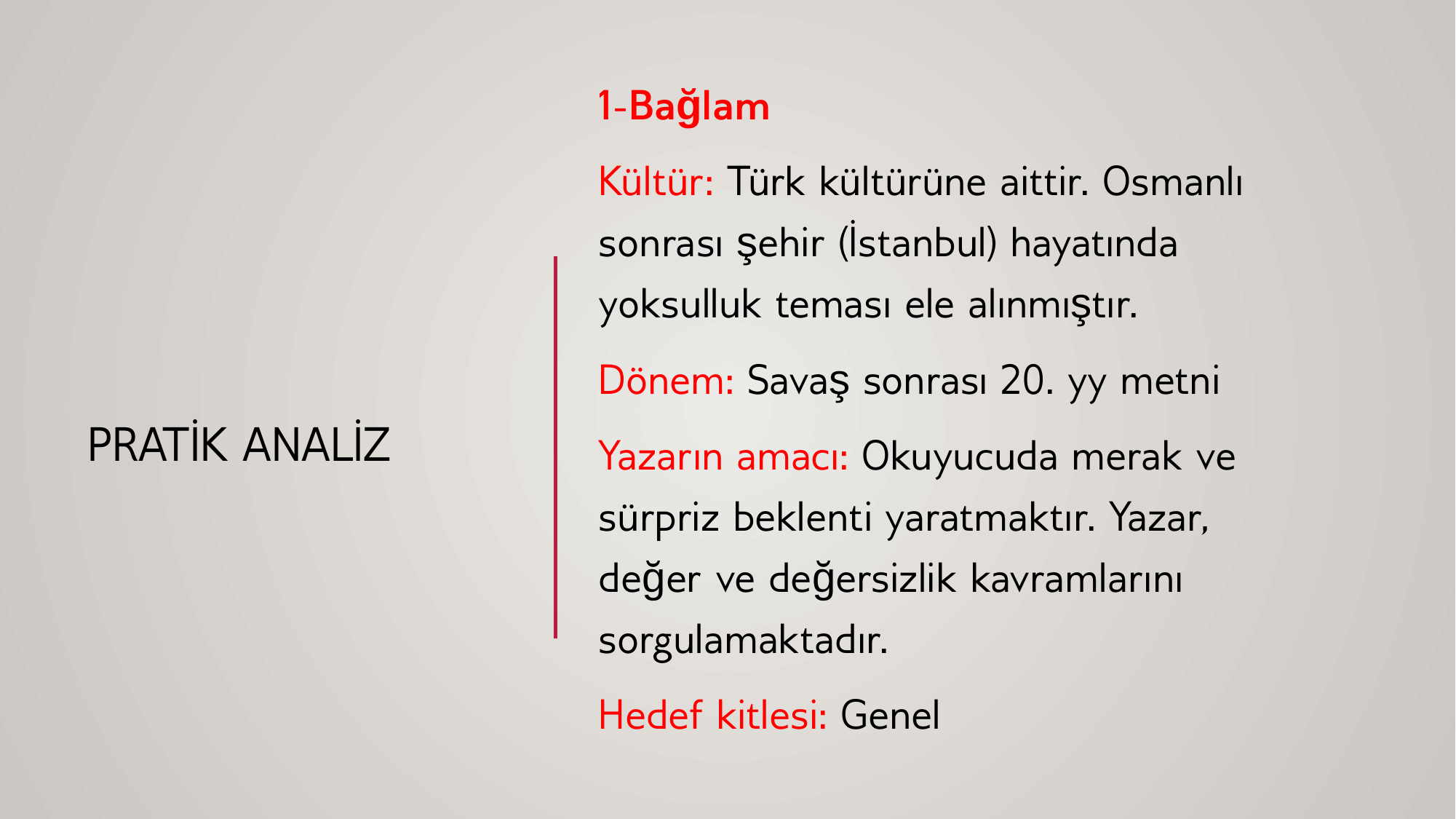

1-Bağlam
Kültür: Türk kültürüne aittir. Osmanlı sonrası şehir (İstanbul) hayatında yoksulluk teması ele alınmıştır.
Dönem: Savaş sonrası 20. yy metni
Yazarın amacı: Okuyucuda merak ve sürpriz beklenti yaratmaktır. Yazar, değer ve değersizlik kavramlarını sorgulamaktadır.
Hedef kitlesi: Genel
# PRATİK analiz